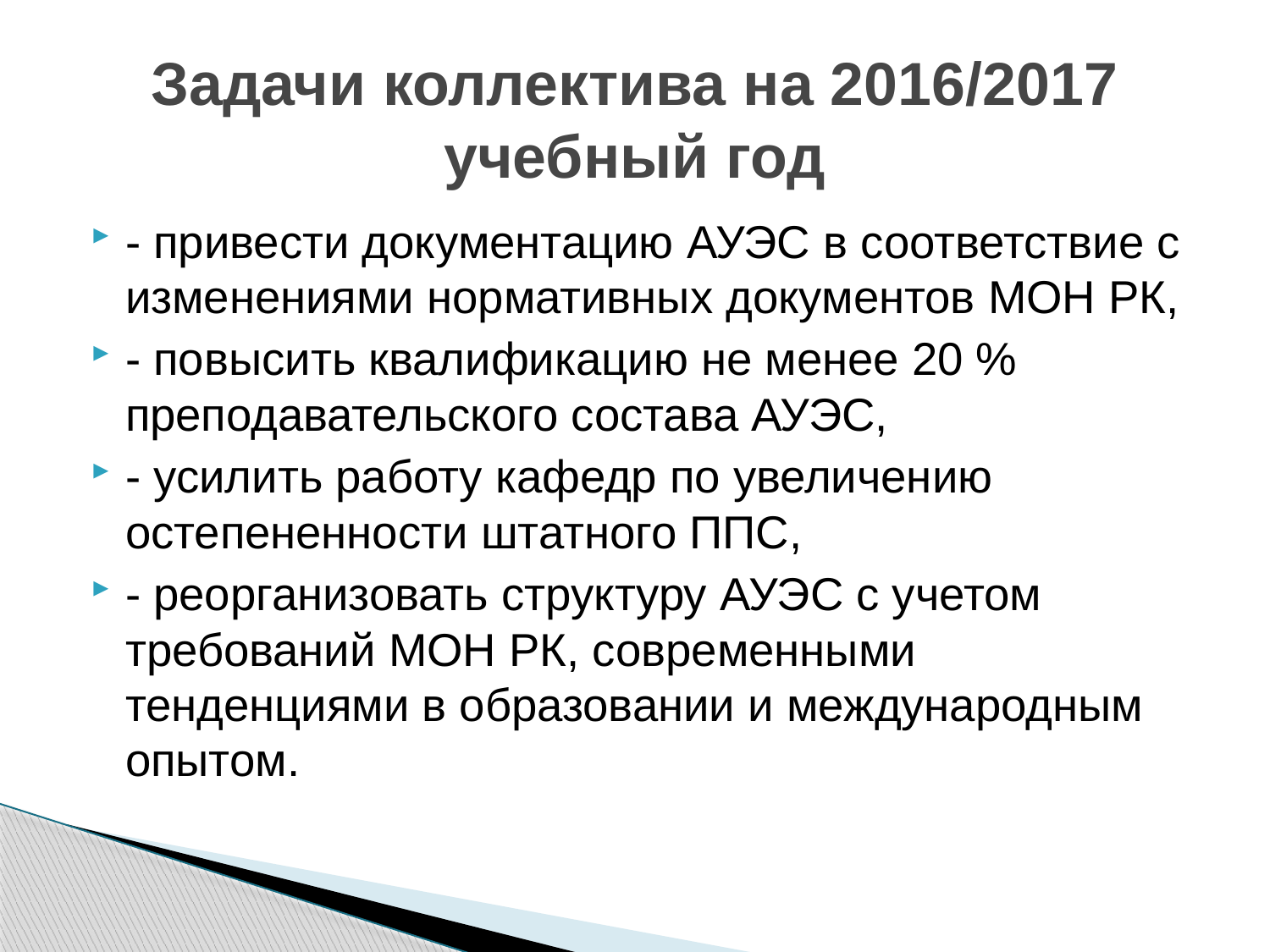

# Задачи коллектива на 2016/2017 учебный год
- привести документацию АУЭС в соответствие с изменениями нормативных документов МОН РК,
- повысить квалификацию не менее 20 % преподавательского состава АУЭС,
- усилить работу кафедр по увеличению остепененности штатного ППС,
- реорганизовать структуру АУЭС с учетом требований МОН РК, современными тенденциями в образовании и международным опытом.